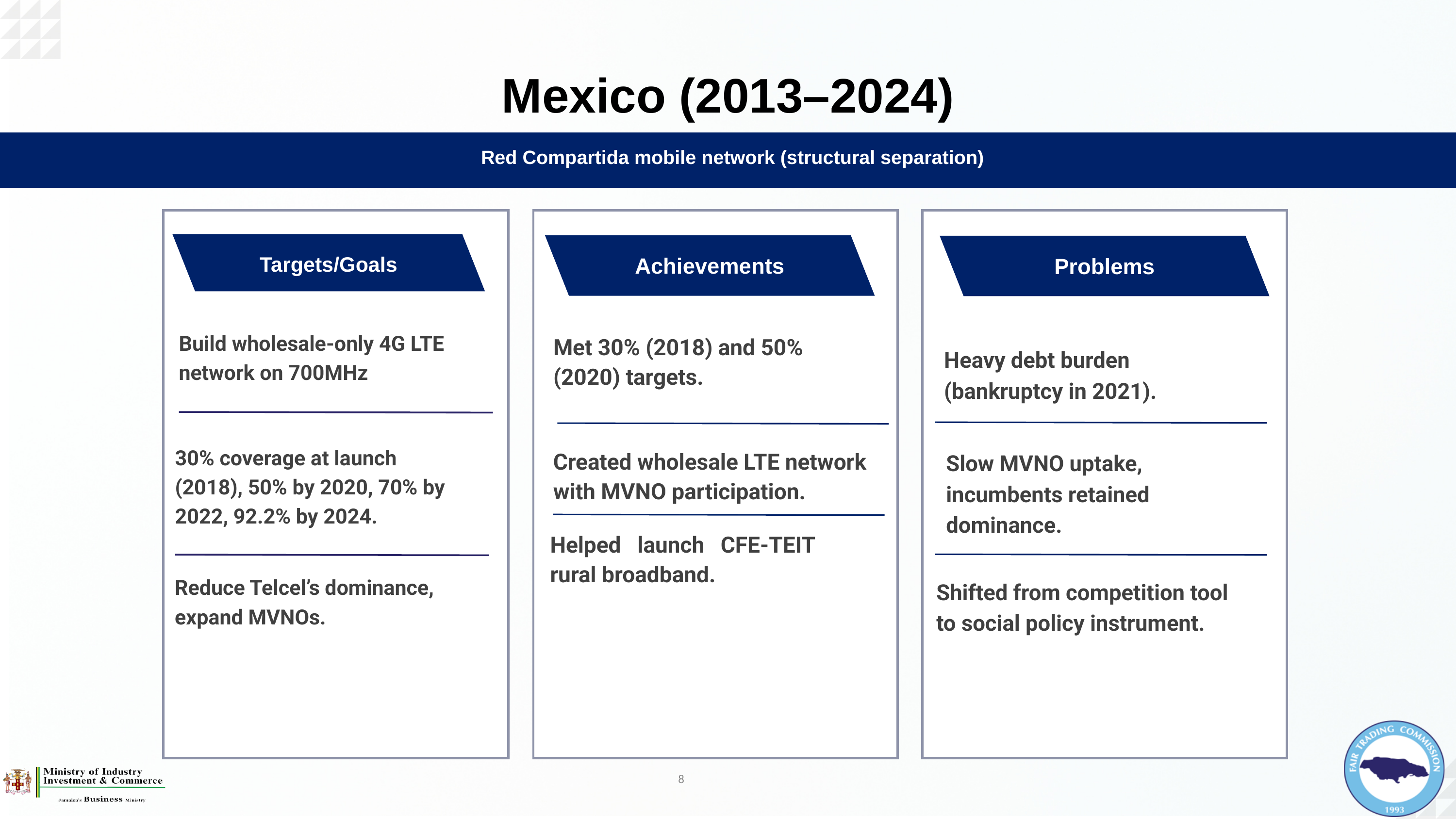

Mexico (2013–2024)

Red Compartida mobile network (structural separation)

Targets/Goals
Build wholesale-only 4G LTE network on 700MHz

30% coverage at launch (2018), 50% by 2020, 70% by 2022, 92.2% by 2024.

Reduce Telcel’s dominance, expand MVNOs.

Achievements
Problems
Met 30% (2018) and 50% (2020) targets.
Heavy debt burden (bankruptcy in 2021).

Created wholesale LTE network with MVNO participation.
Slow MVNO uptake, incumbents retained dominance.

Helped launch CFE-TEIT for rural broadband.

Shifted from competition tool to social policy instrument.

8